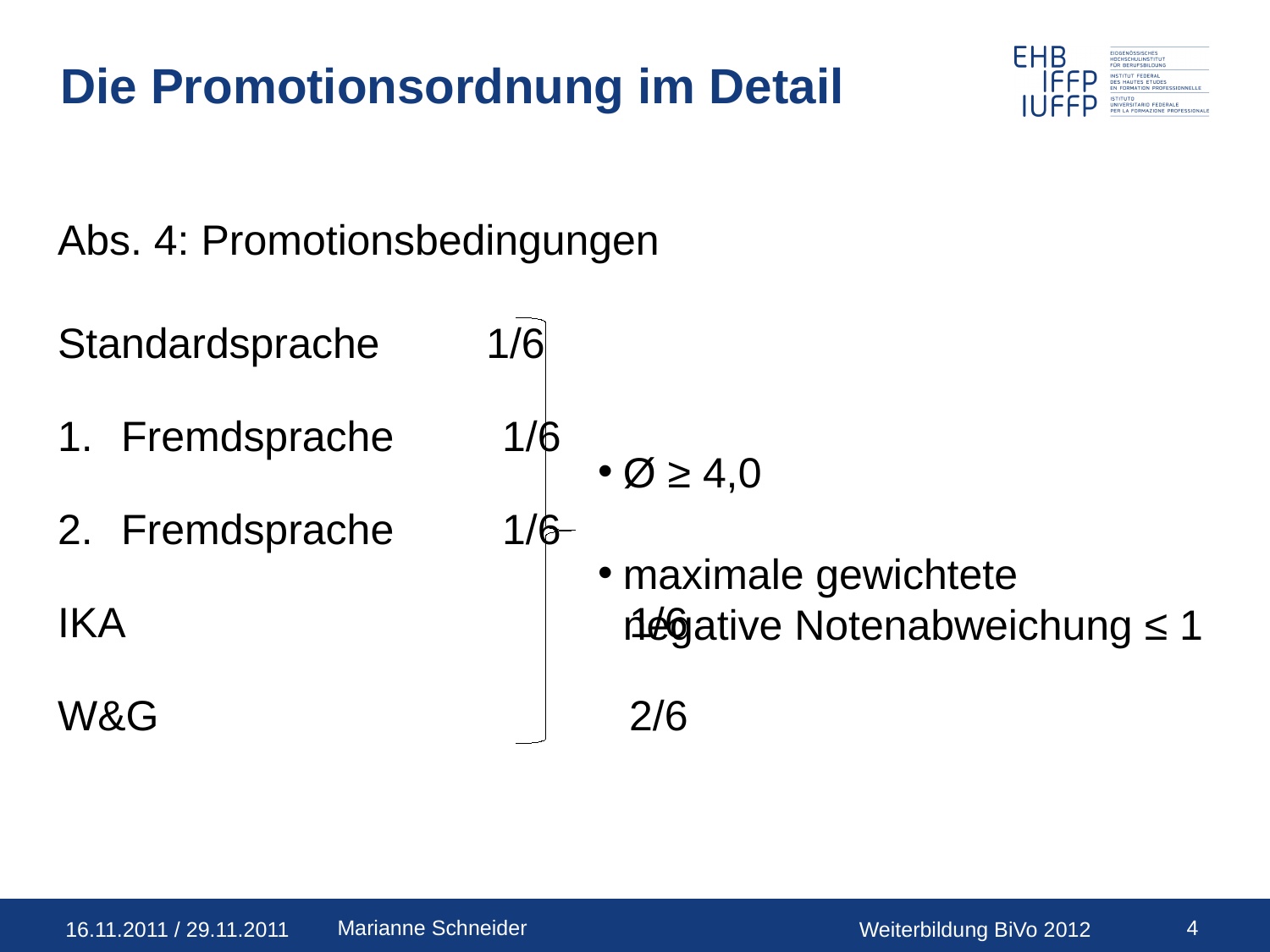

# Die Promotionsordnung im Detail
Abs. 4: Promotionsbedingungen
Standardsprache	1/6
Fremdsprache	1/6
Fremdsprache	1/6
IKA				1/6
W&G				2/6

Ø ≥ 4,0

maximale gewichtete
	negative Notenabweichung ≤ 1